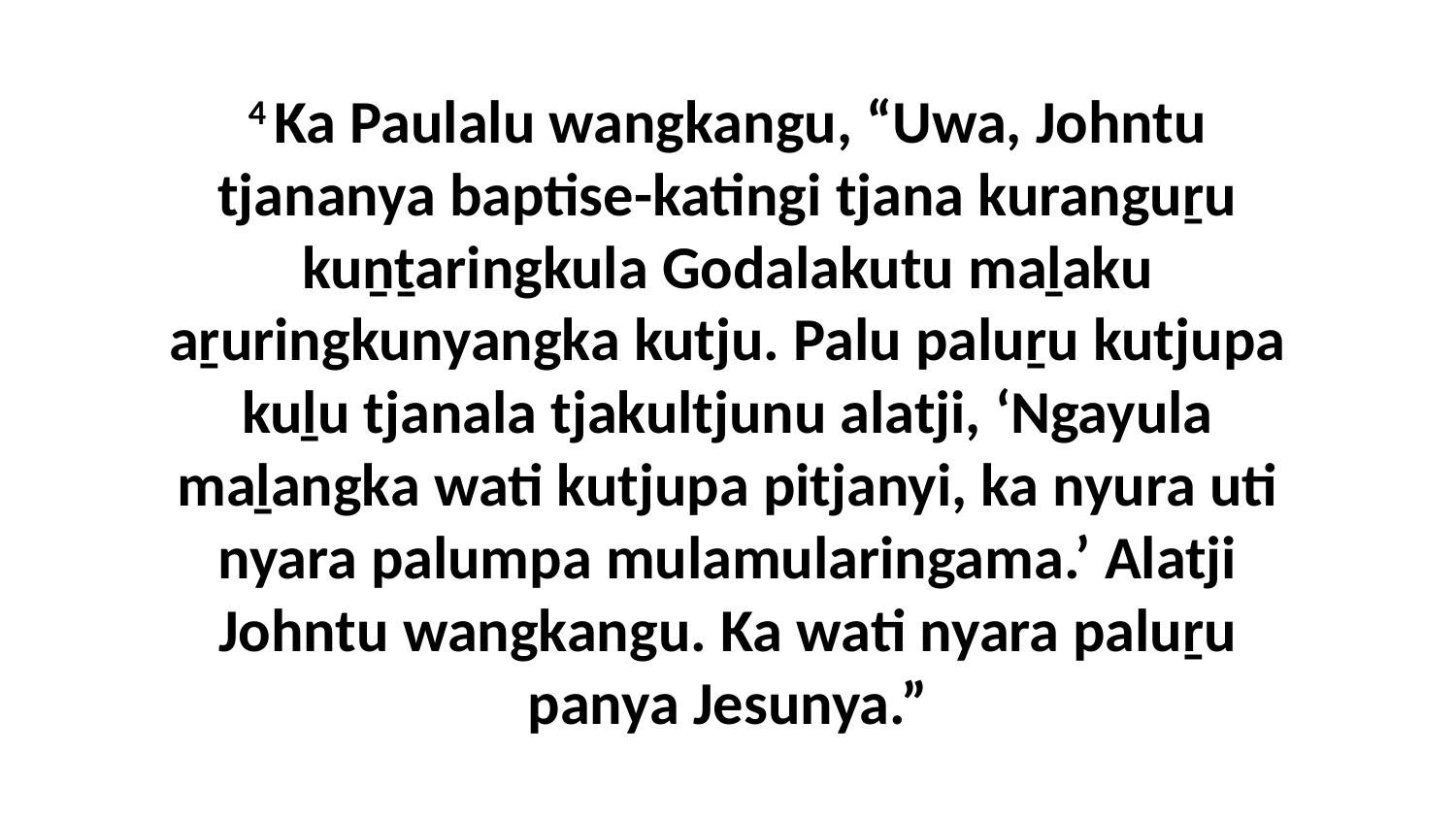

4 Ka Paulalu wangkangu, “Uwa, Johntu tjananya baptise-katingi tjana kuranguṟu kuṉṯaringkula Godalakutu maḻaku aṟuringkunyangka kutju. Palu paluṟu kutjupa kuḻu tjanala tjakultjunu alatji, ‘Ngayula maḻangka wati kutjupa pitjanyi, ka nyura uti nyara palumpa mulamularingama.’ Alatji Johntu wangkangu. Ka wati nyara paluṟu panya Jesunya.”